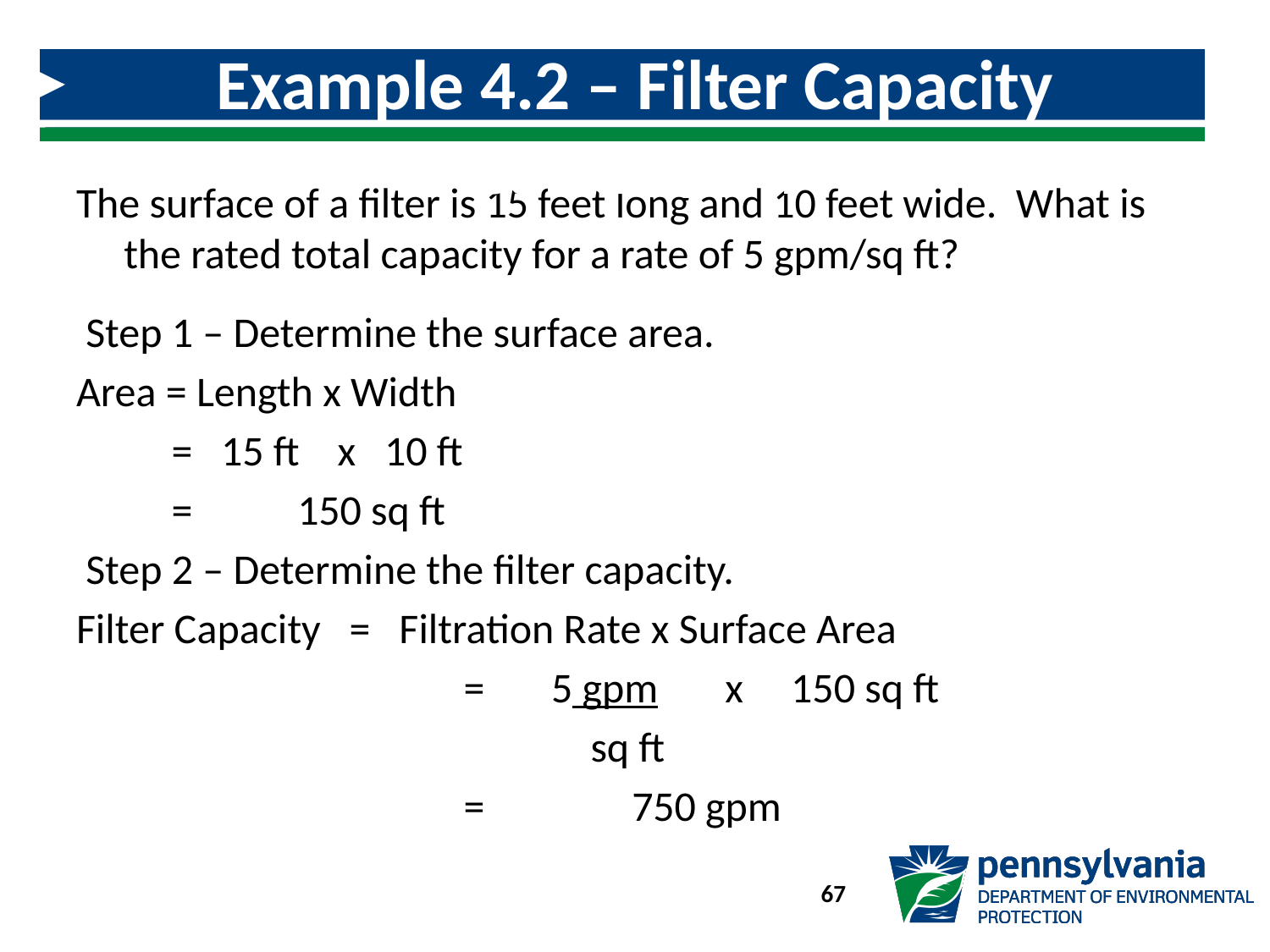

# Example 4.2 – Filter Capacity Calculation
The surface of a filter is 15 feet long and 10 feet wide.  What is the rated total capacity for a rate of 5 gpm/sq ft?

 Step 1 – Determine the surface area.
Area = Length x Width
          =   15 ft    x   10 ft
          =           150 sq ft
 Step 2 – Determine the filter capacity.
Filter Capacity   =   Filtration Rate x Surface Area
 			         =       5 gpm       x     150 sq ft
				         sq ft
 		     	         =		750 gpm

67